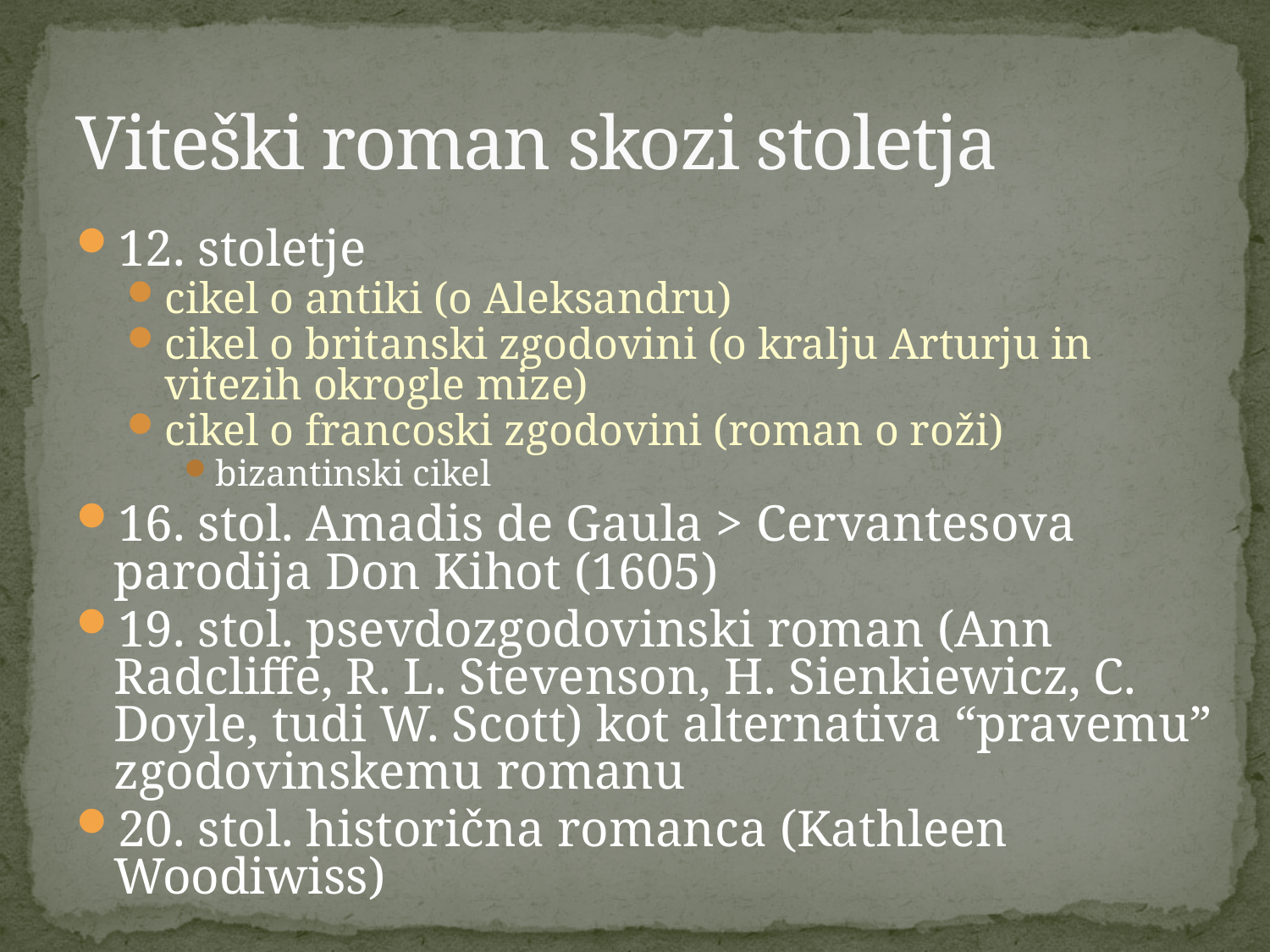

# Viteški roman skozi stoletja
12. stoletje
cikel o antiki (o Aleksandru)
cikel o britanski zgodovini (o kralju Arturju in vitezih okrogle mize)
cikel o francoski zgodovini (roman o roži)
bizantinski cikel
16. stol. Amadis de Gaula > Cervantesova parodija Don Kihot (1605)
19. stol. psevdozgodovinski roman (Ann Radcliffe, R. L. Stevenson, H. Sienkiewicz, C. Doyle, tudi W. Scott) kot alternativa “pravemu” zgodovinskemu romanu
20. stol. historična romanca (Kathleen Woodiwiss)